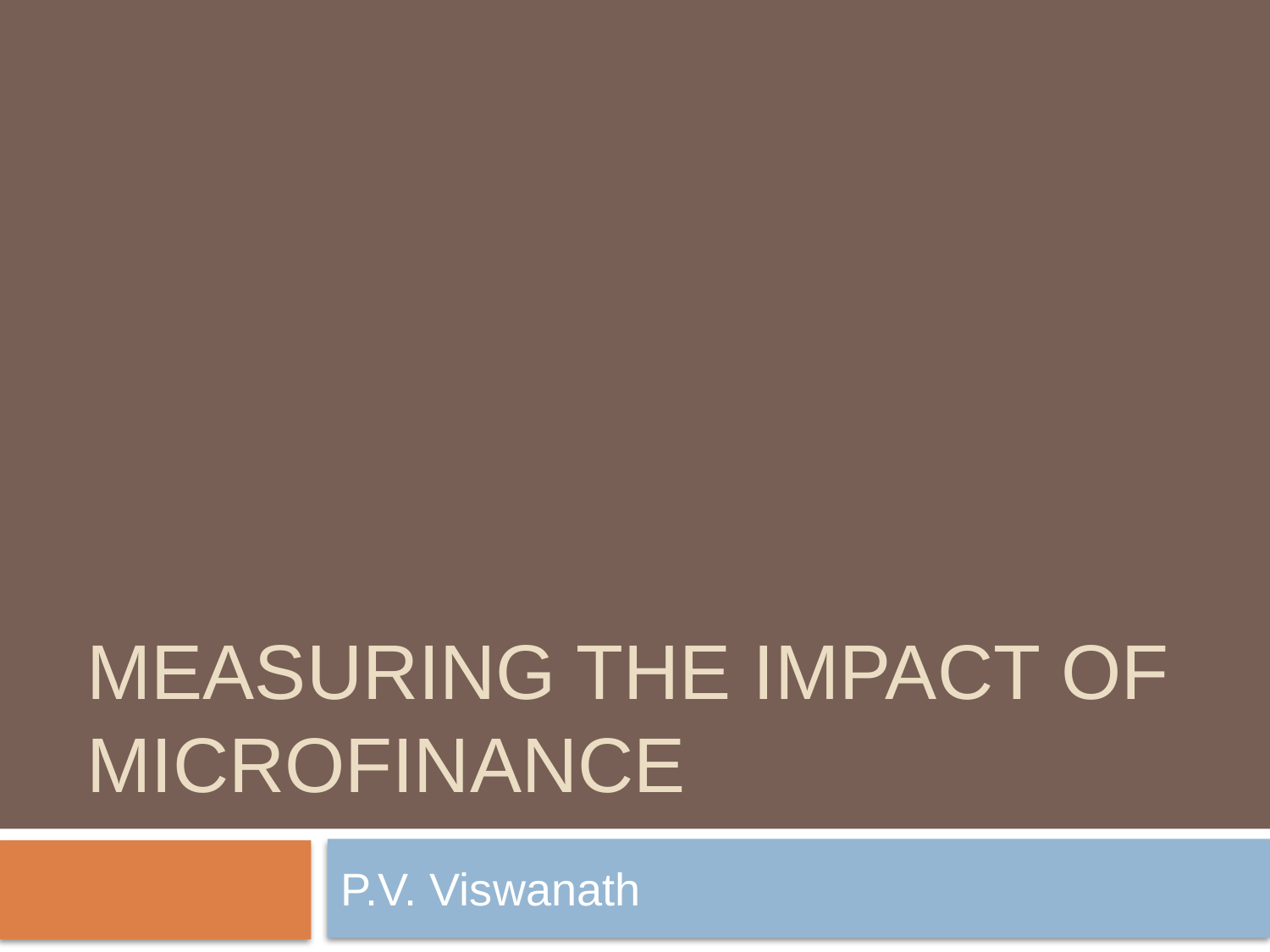

# Measuring the impact of Microfinance
P.V. Viswanath